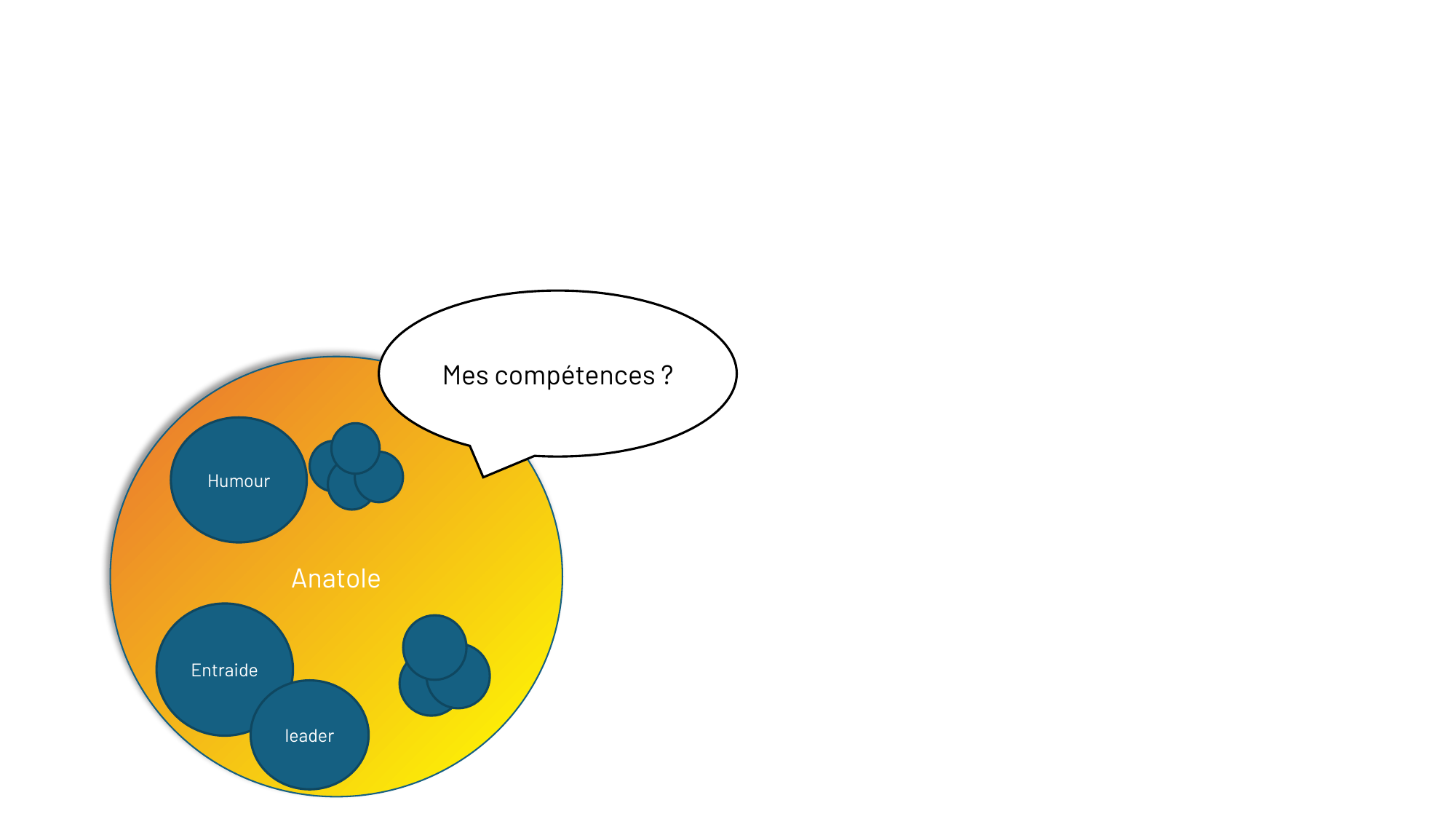

Mes compétences ?
Anatole
Humour

Entraide

leader